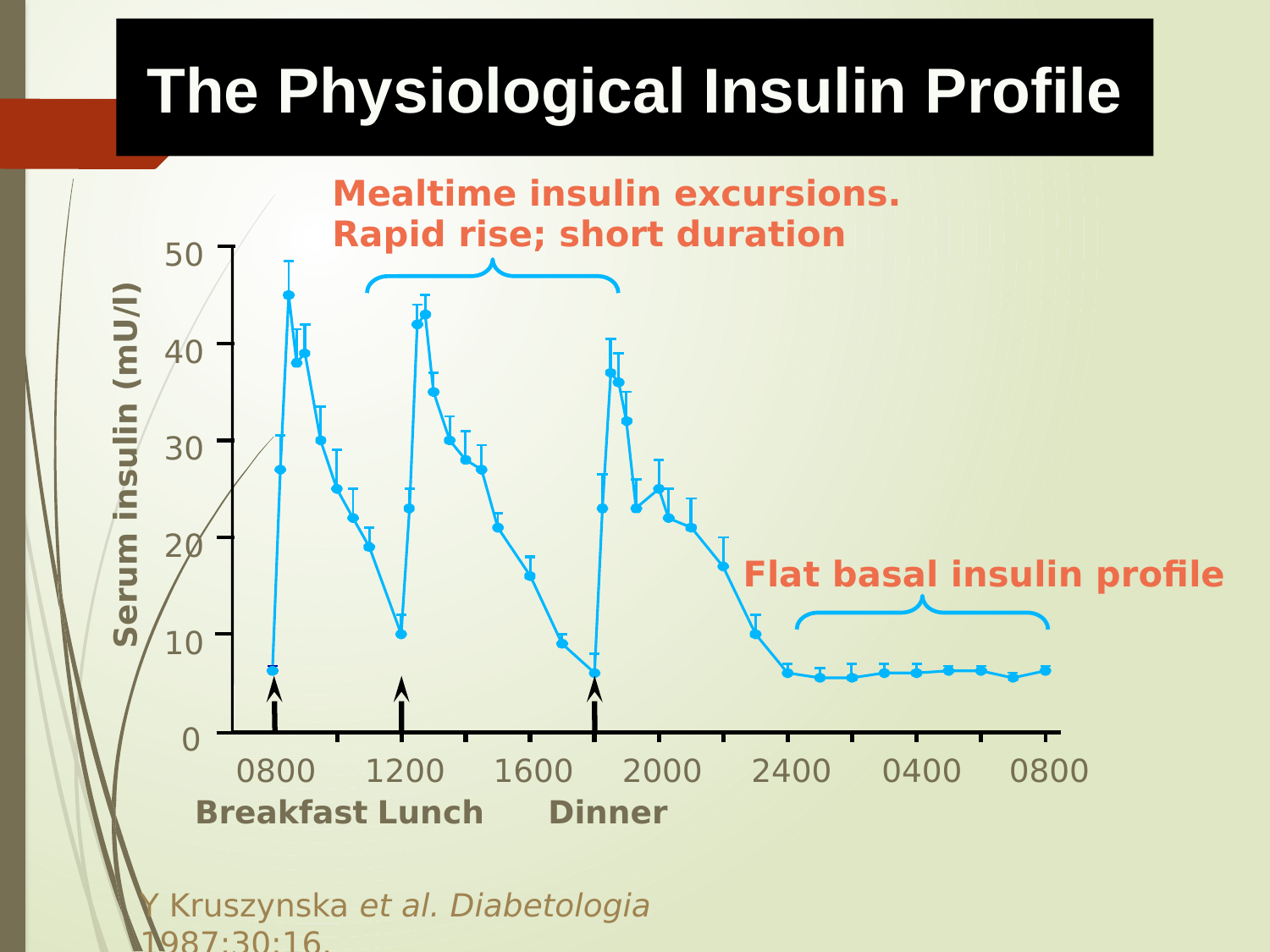

The Physiological Insulin Profile
Mealtime insulin excursions.
Rapid rise; short duration

50

40

30

20

10

0

0800
1200
1600
2000
2400
0400
0800
Y Kruszynska et al. Diabetologia 1987;30:16.
Serum insulin (mU/l)
Flat basal insulin profile
Breakfast
Lunch
Dinner